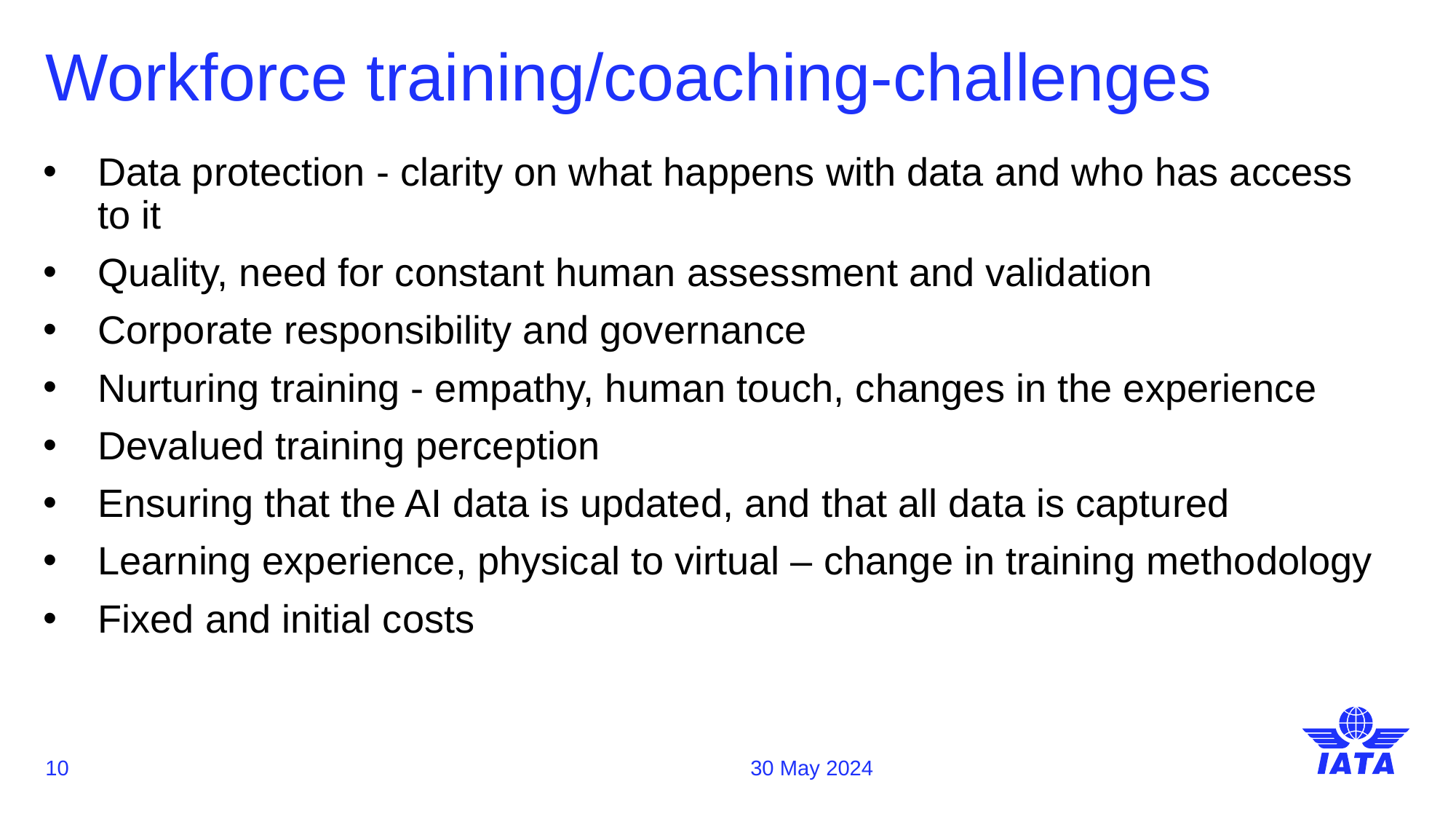

# Workforce training/coaching-challenges
Data protection - clarity on what happens with data and who has access to it
Quality, need for constant human assessment and validation
Corporate responsibility and governance
Nurturing training - empathy, human touch, changes in the experience
Devalued training perception
Ensuring that the AI data is updated, and that all data is captured
Learning experience, physical to virtual – change in training methodology
Fixed and initial costs
10
30 May 2024